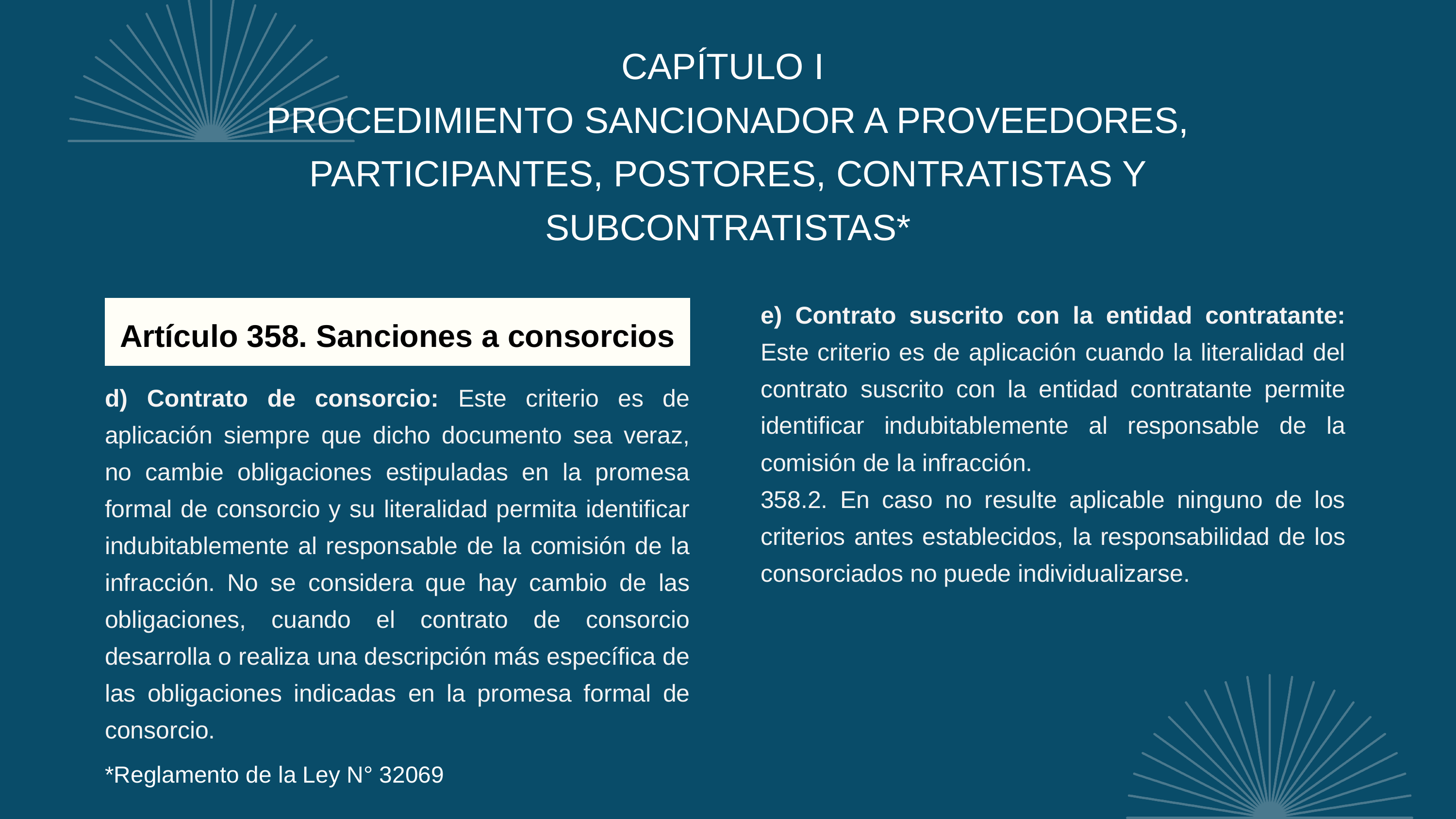

CAPÍTULO I
PROCEDIMIENTO SANCIONADOR A PROVEEDORES, PARTICIPANTES, POSTORES, CONTRATISTAS Y SUBCONTRATISTAS*
e) Contrato suscrito con la entidad contratante: Este criterio es de aplicación cuando la literalidad del contrato suscrito con la entidad contratante permite identificar indubitablemente al responsable de la comisión de la infracción.
358.2. En caso no resulte aplicable ninguno de los criterios antes establecidos, la responsabilidad de los consorciados no puede individualizarse.

Artículo 358. Sanciones a consorcios
d) Contrato de consorcio: Este criterio es de aplicación siempre que dicho documento sea veraz, no cambie obligaciones estipuladas en la promesa formal de consorcio y su literalidad permita identificar indubitablemente al responsable de la comisión de la infracción. No se considera que hay cambio de las obligaciones, cuando el contrato de consorcio desarrolla o realiza una descripción más específica de las obligaciones indicadas en la promesa formal de consorcio.

*Reglamento de la Ley N° 32069